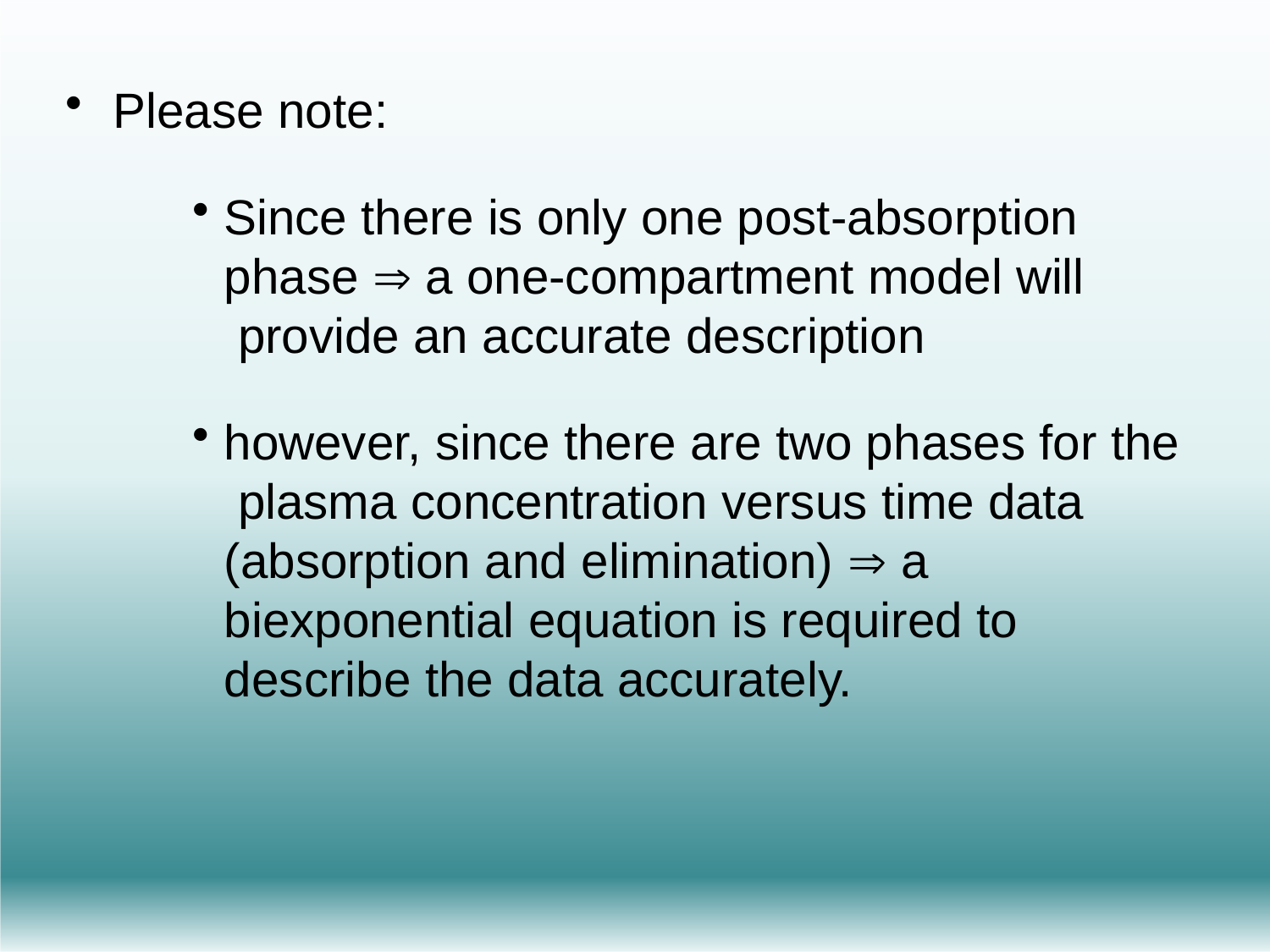

Please note:
Since there is only one post-absorption  phase ⇒ a one-compartment model will  provide an accurate description
however, since there are two phases for the  plasma concentration versus time data  (absorption and elimination) ⇒ a  biexponential equation is required to  describe the data accurately.